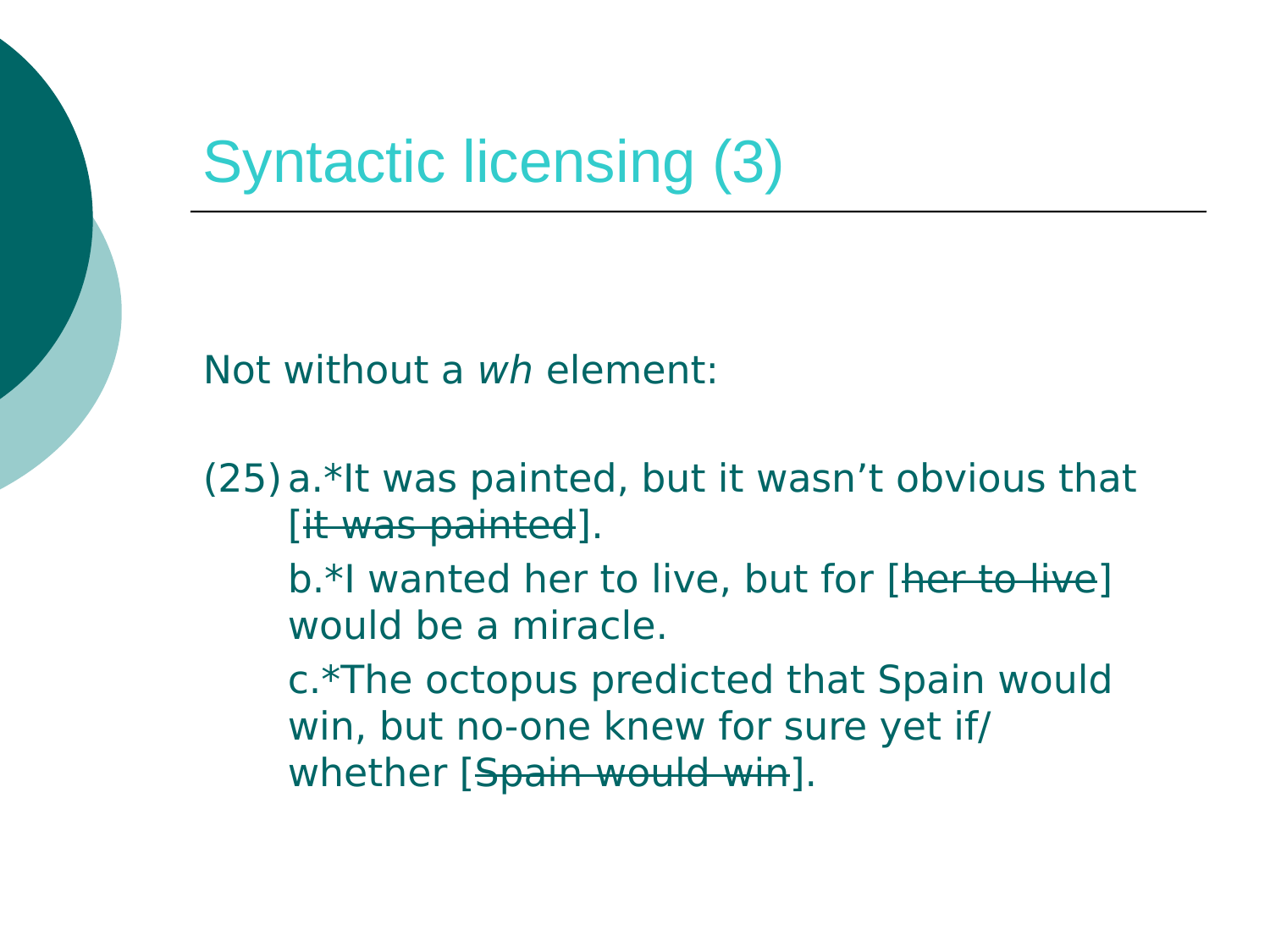

# Syntactic licensing (3)
Not without a wh element:

(25)	a.*It was painted, but it wasn’t obvious that 	 [it was painted].
	b.*I wanted her to live, but for [her to live] 	 would be a miracle.
	c.*The octopus predicted that Spain would 	 win, but no-one knew for sure yet if/	 	 whether [Spain would win].